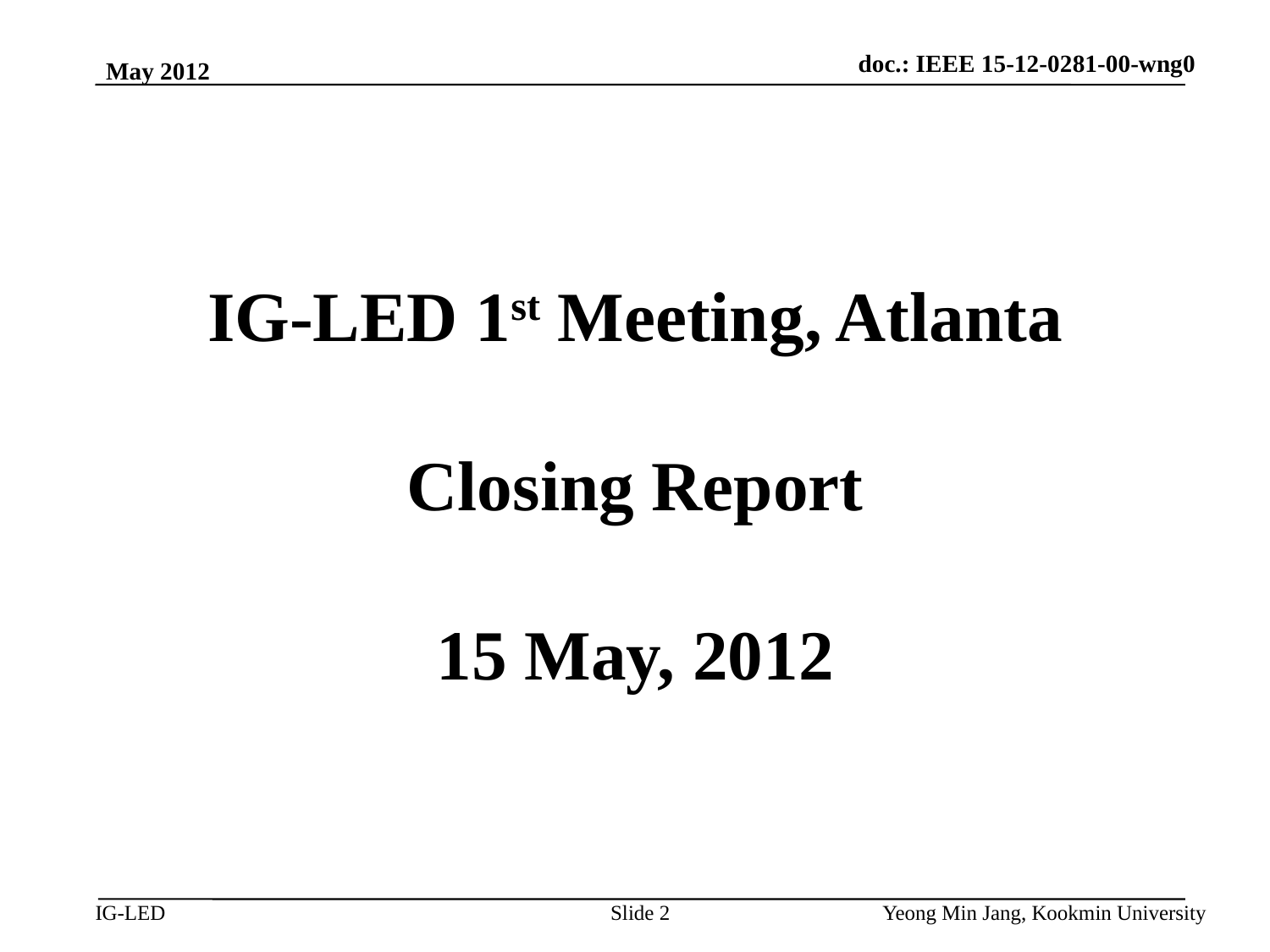

doc.: IEEE 15-12-0281-00-wng0

May 2012
IG-LED 1st Meeting, Atlanta

Closing Report
15 May, 2012
Slide 2
Yeong Min Jang, Kookmin University